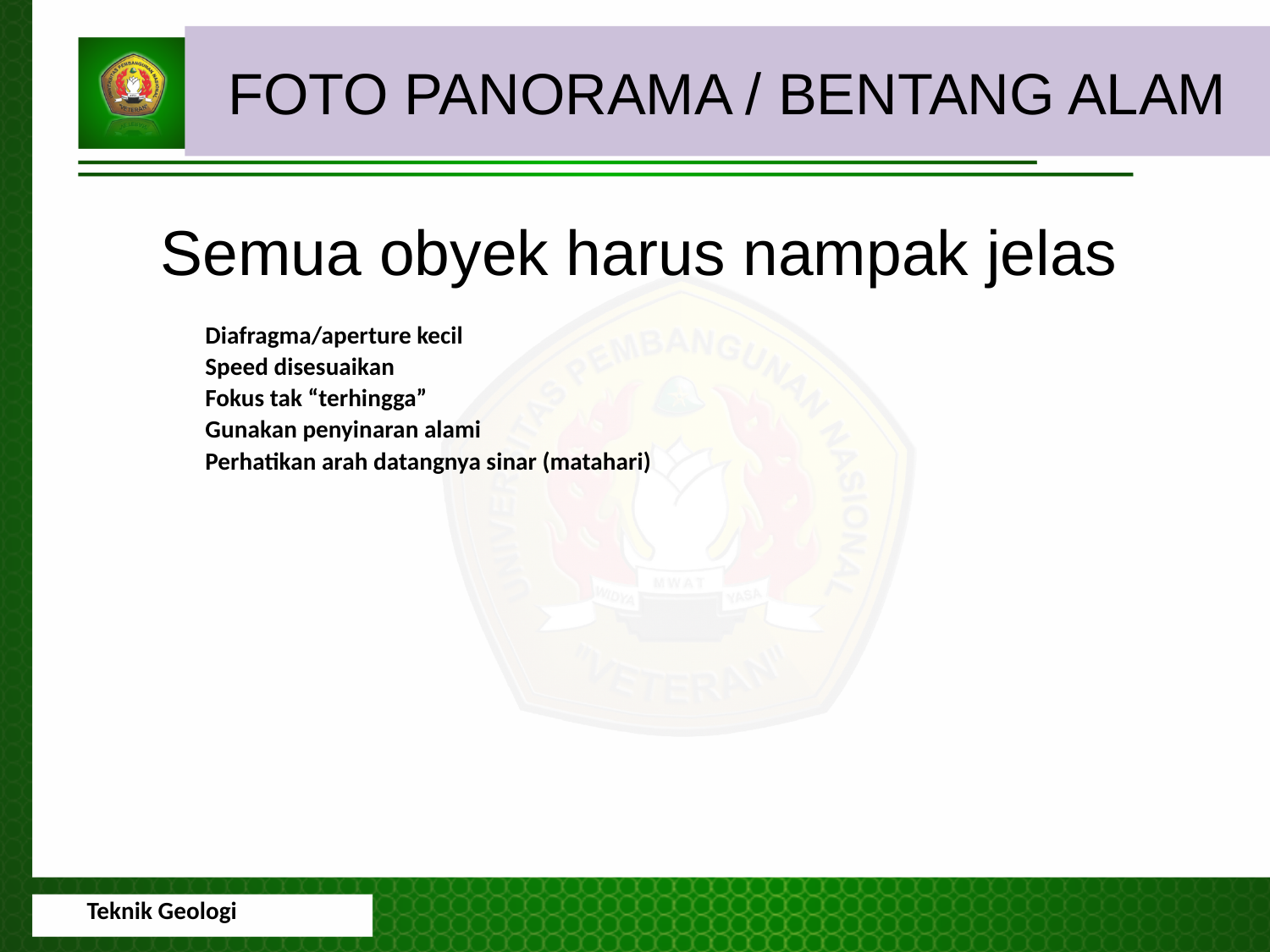

FOTO PANORAMA / BENTANG ALAM
Semua obyek harus nampak jelas
Diafragma/aperture kecil
Speed disesuaikan
Fokus tak “terhingga”
Gunakan penyinaran alami
Perhatikan arah datangnya sinar (matahari)
Teknik Geologi